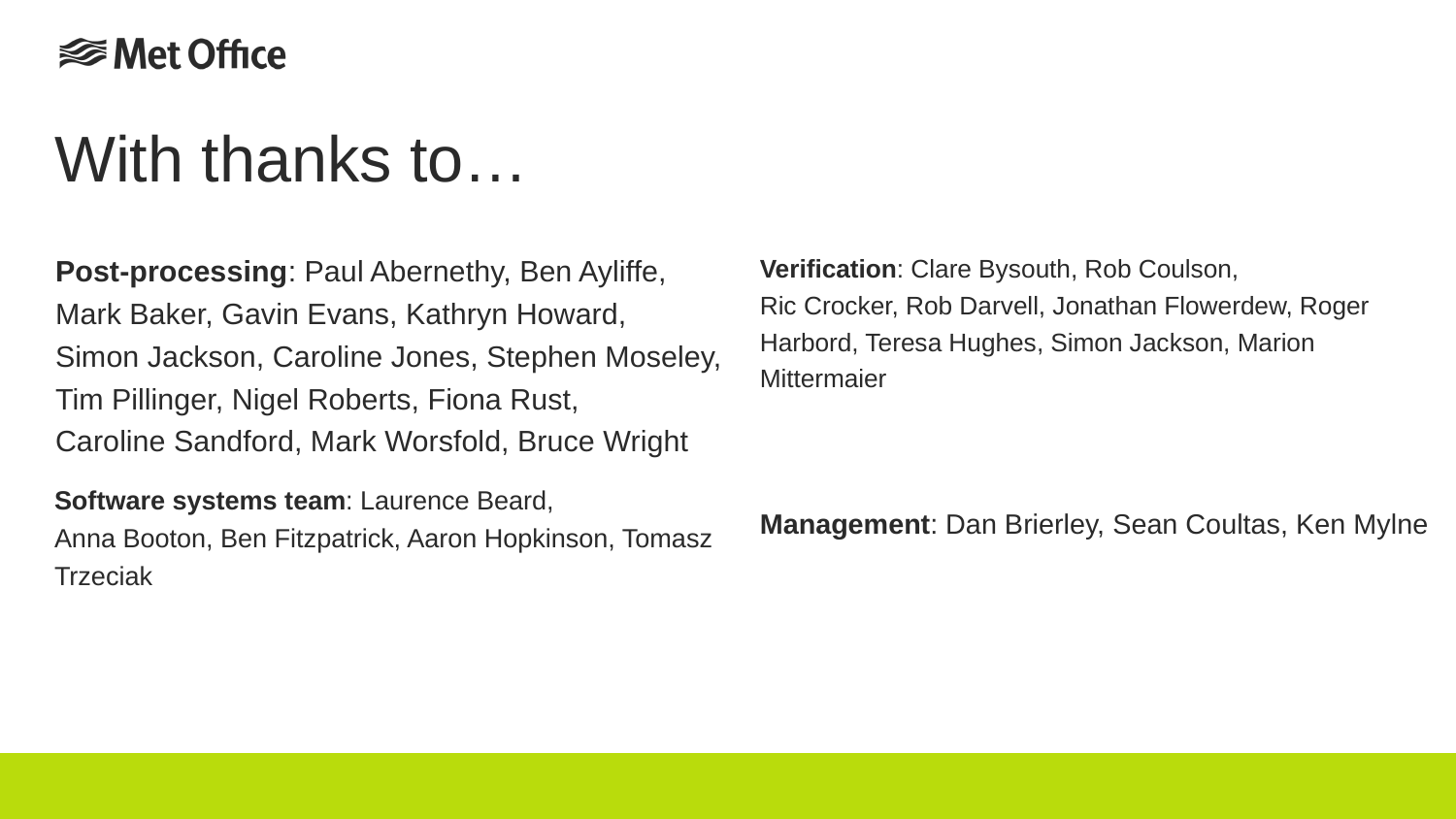

# With thanks to…
Post-processing: Paul Abernethy, Ben Ayliffe,
Mark Baker, Gavin Evans, Kathryn Howard,
Simon Jackson, Caroline Jones, Stephen Moseley, Tim Pillinger, Nigel Roberts, Fiona Rust,
Caroline Sandford, Mark Worsfold, Bruce Wright
Verification: Clare Bysouth, Rob Coulson,
Ric Crocker, Rob Darvell, Jonathan Flowerdew, Roger Harbord, Teresa Hughes, Simon Jackson, Marion Mittermaier
Software systems team: Laurence Beard,
Anna Booton, Ben Fitzpatrick, Aaron Hopkinson, Tomasz Trzeciak
Management: Dan Brierley, Sean Coultas, Ken Mylne